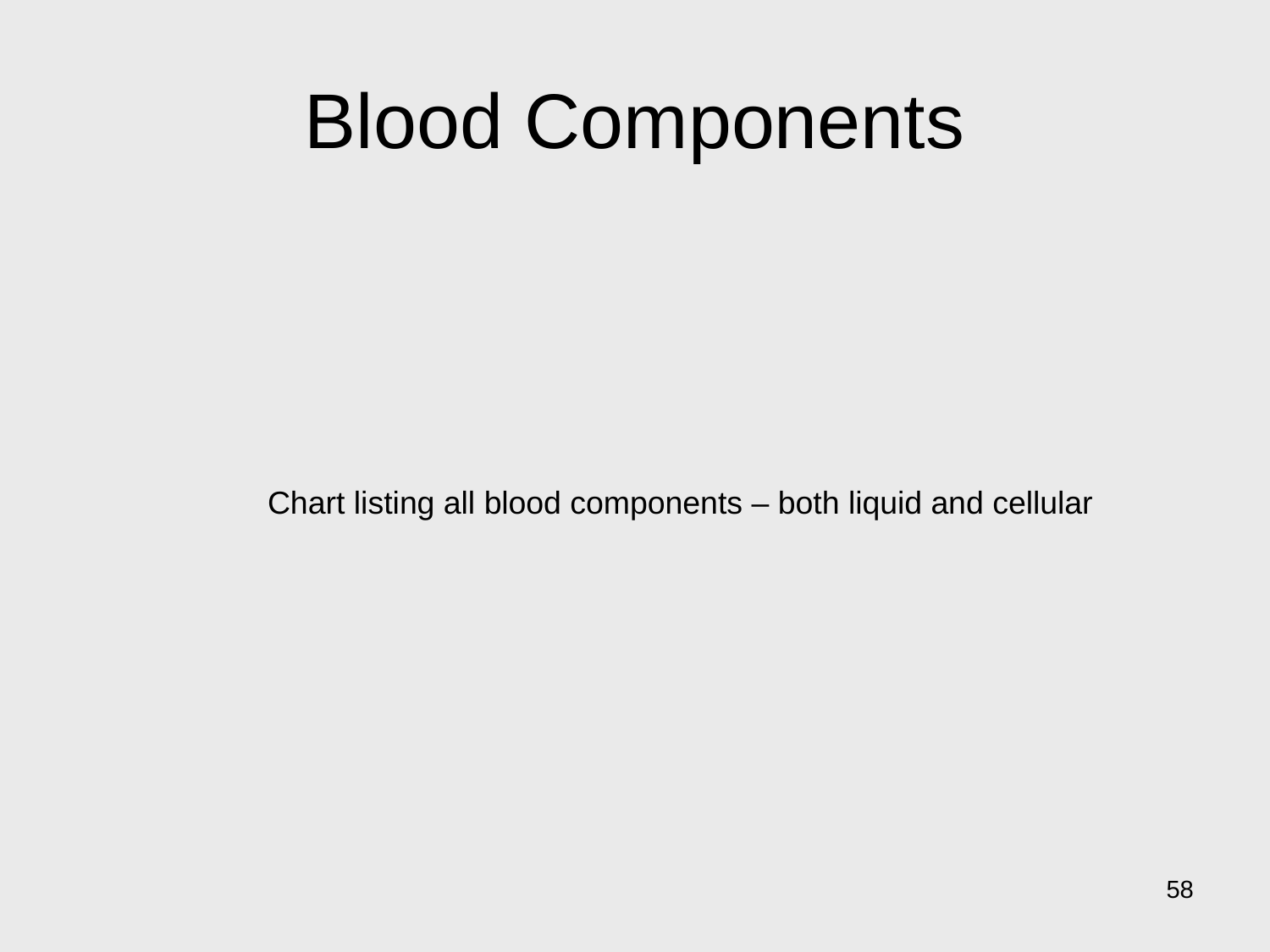

# Blood Components
Chart listing all blood components – both liquid and cellular
58